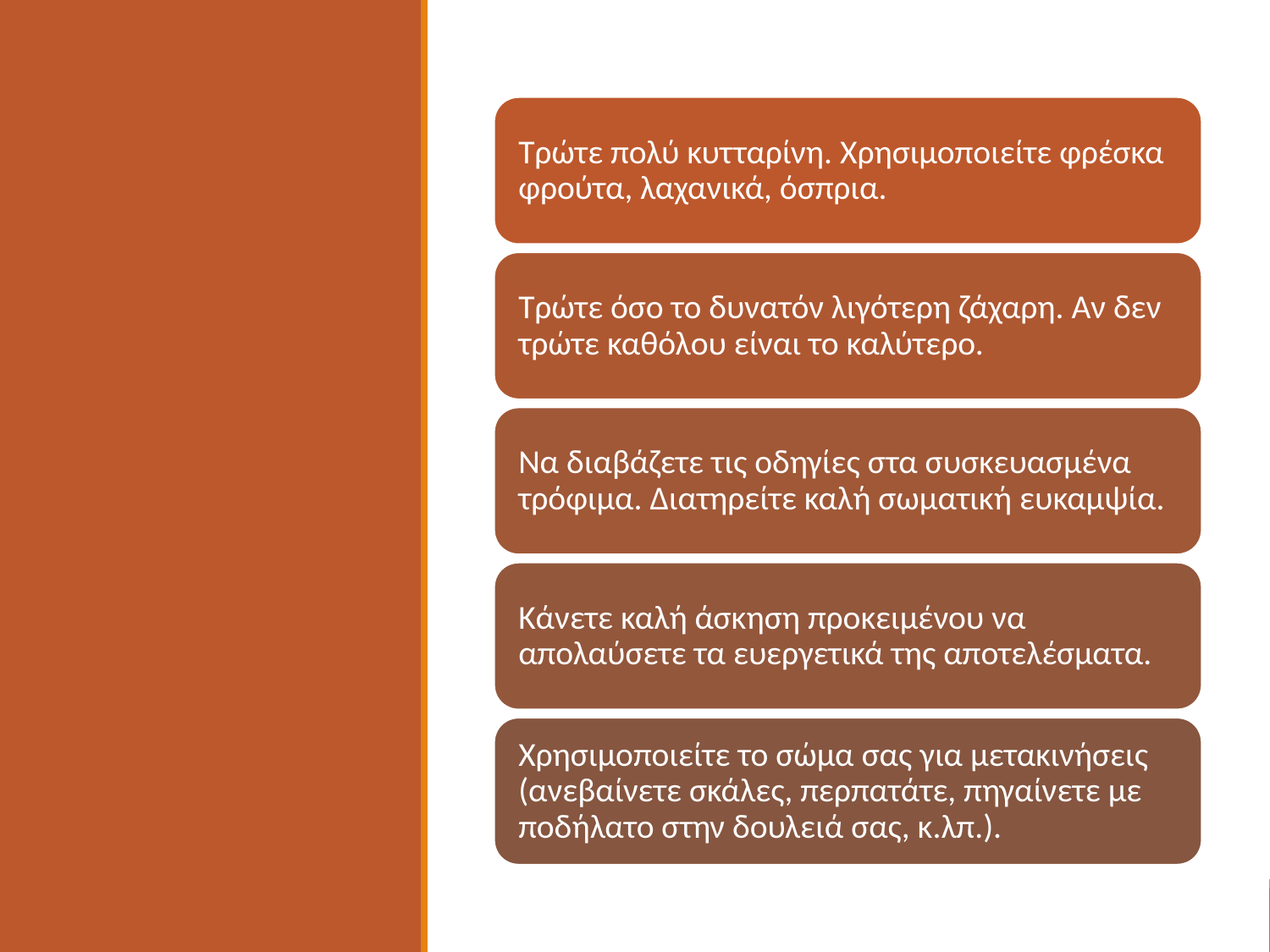

Τρώτε πολύ κυτταρίνη. Χρησιμοποιείτε φρέσκα φρούτα, λαχανικά, όσπρια.
Τρώτε όσο το δυνατόν λιγότερη ζάχαρη. Αν δεν τρώτε καθόλου είναι το καλύτερο.
Να διαβάζετε τις οδηγίες στα συσκευασμένα τρόφιμα. Διατηρείτε καλή σωματική ευκαμψία.
Κάνετε καλή άσκηση προκειμένου να απολαύσετε τα ευεργετικά της αποτελέσματα.
Χρησιμοποιείτε το σώμα σας για μετακινήσεις (ανεβαίνετε σκάλες, περπατάτε, πηγαίνετε με ποδήλατο στην δουλειά σας, κ.λπ.).